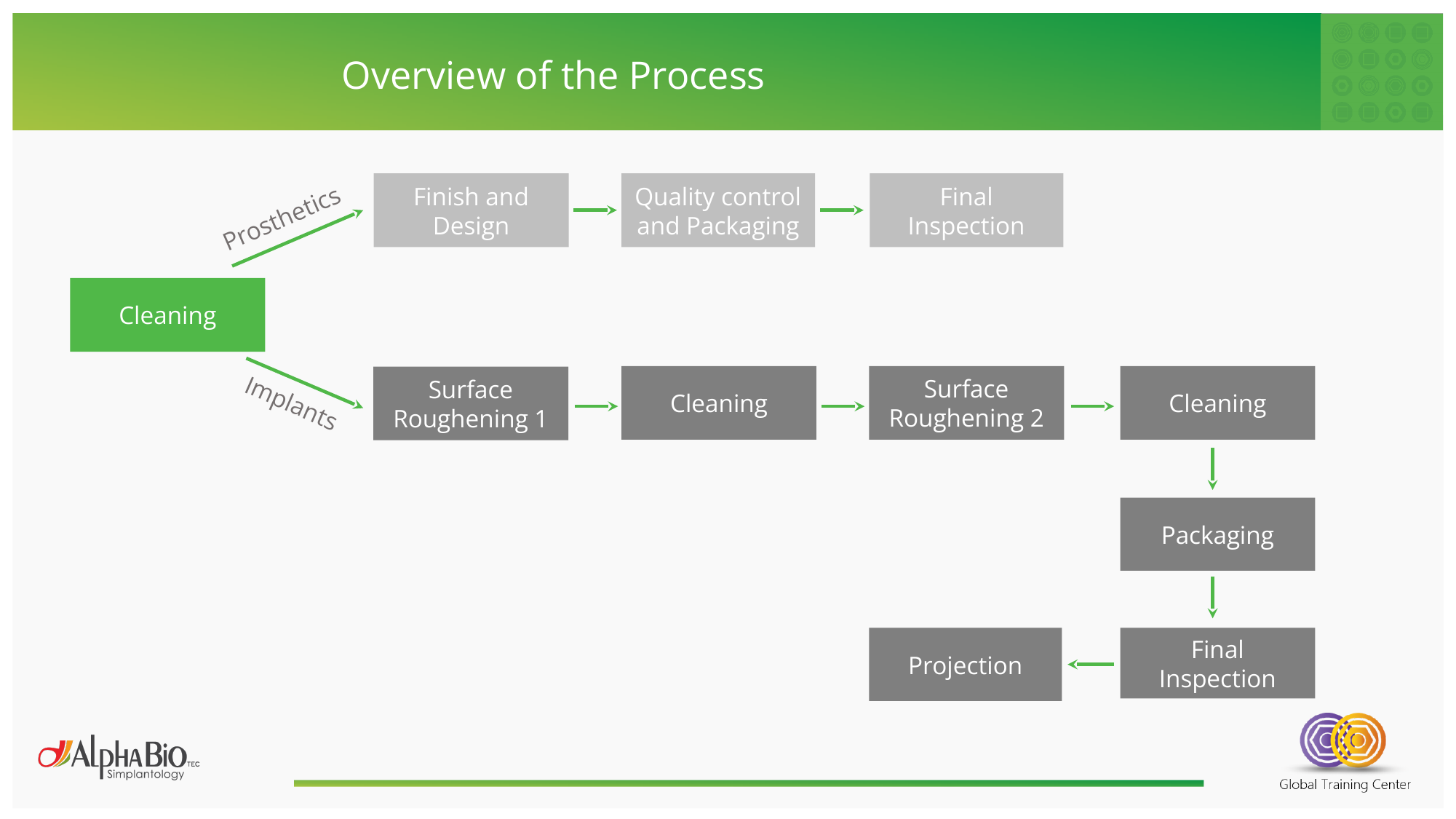

Overview of the Process
Finish and Design
Quality control and Packaging
Final Inspection
Prosthetics
Cleaning
Cleaning
Surface Roughening 2
Cleaning
Surface Roughening 1
Implants
Packaging
Projection
Final Inspection